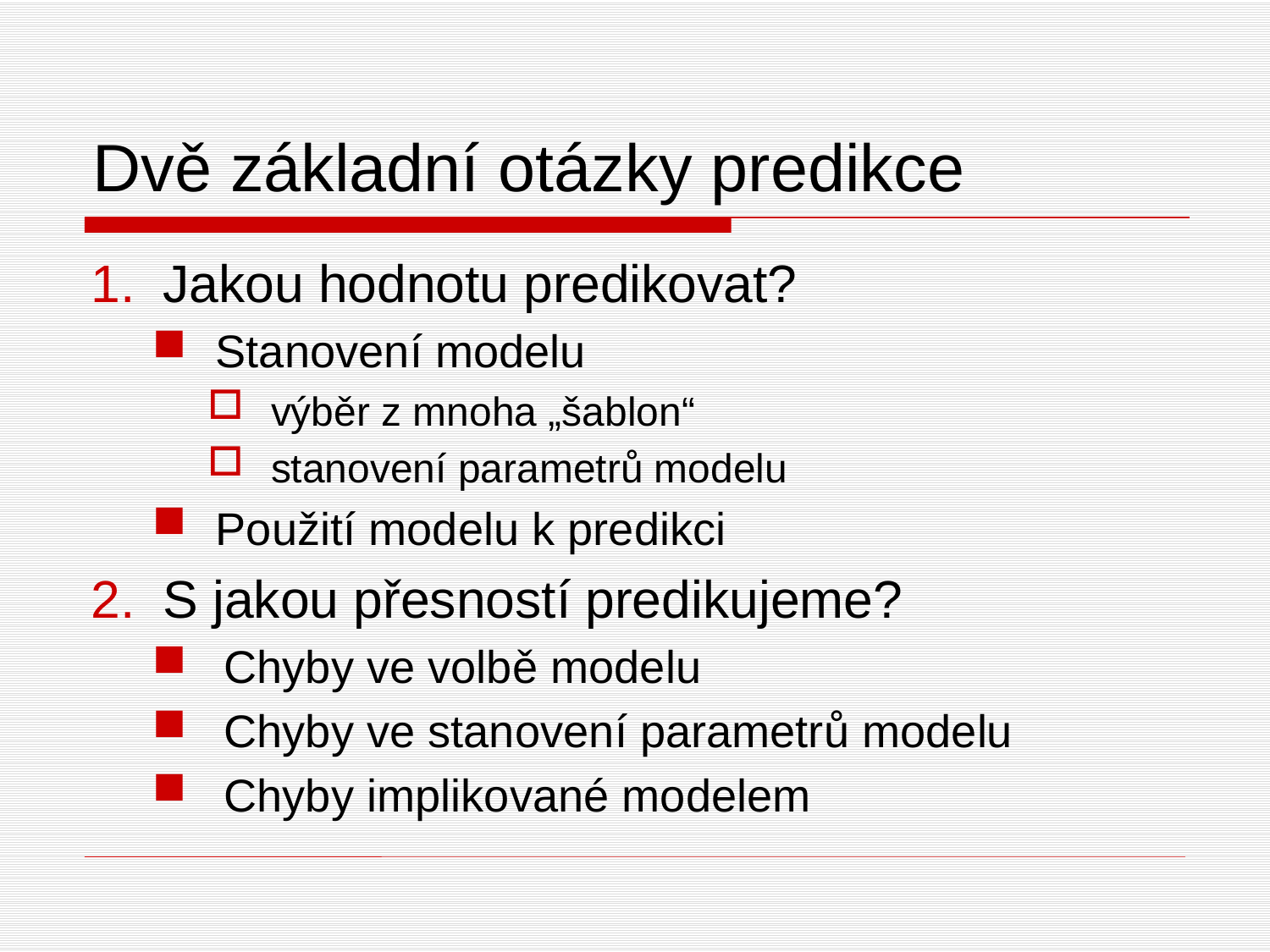

# Dvě základní otázky predikce
Jakou hodnotu predikovat?
Stanovení modelu
výběr z mnoha „šablon“
stanovení parametrů modelu
Použití modelu k predikci
S jakou přesností predikujeme?
Chyby ve volbě modelu
Chyby ve stanovení parametrů modelu
Chyby implikované modelem